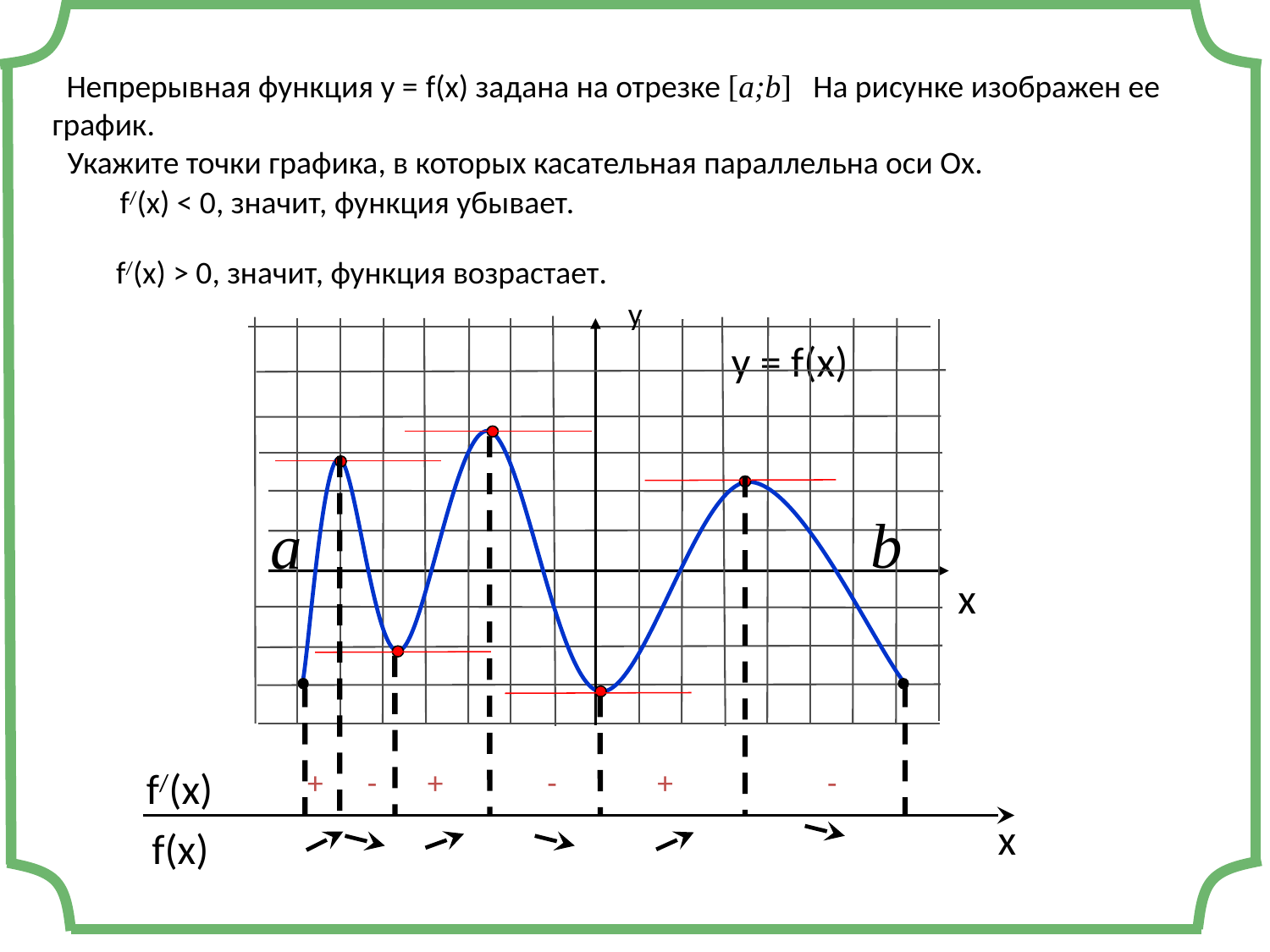

Непрерывная функция у = f(x) задана на отрезке [a;b]   На рисунке изображен ее график.

Укажите точки графика, в которых касательная параллельна оси Ох.

f/(x) < 0, значит, функция убывает.
f/(x) > 0, значит, функция возрастает.
y

y = f(x)

b
a

x

  f/(x)
x

 f(x)
+
-
+
-
+
-